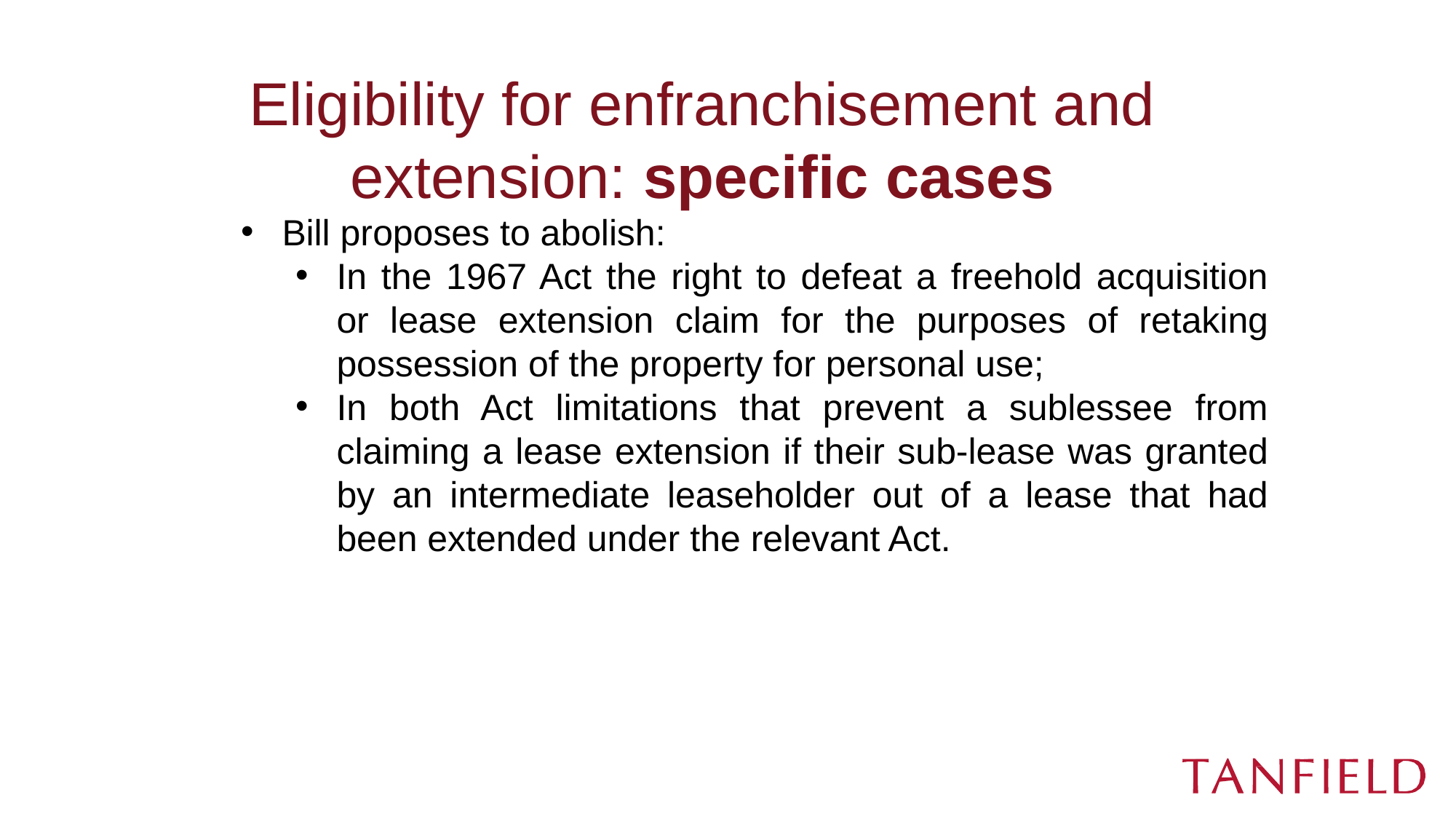

# Eligibility for enfranchisement and extension: specific cases
Bill proposes to abolish:
In the 1967 Act the right to defeat a freehold acquisition or lease extension claim for the purposes of retaking possession of the property for personal use;
In both Act limitations that prevent a sublessee from claiming a lease extension if their sub-lease was granted by an intermediate leaseholder out of a lease that had been extended under the relevant Act.